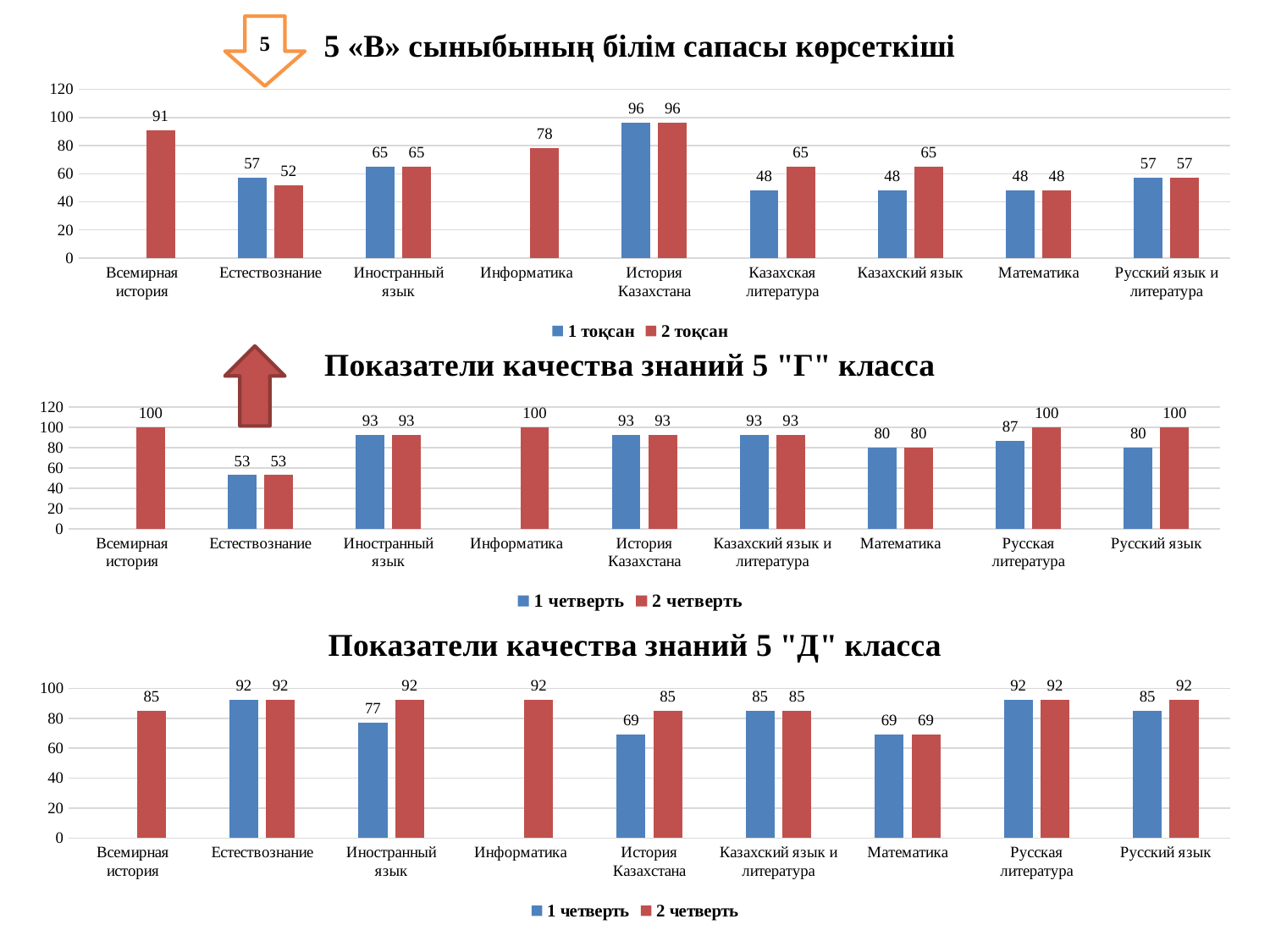

### Chart: 5 «В» сыныбының білім сапасы көрсеткіші

| Category | 1 тоқсан | 2 тоқсан |
|---|---|---|
| Всемирная история | None | 91.0 |
| Естествознание | 57.0 | 52.0 |
| Иностранный язык | 65.0 | 65.0 |
| Информатика | None | 78.0 |
| История Казахстана | 96.0 | 96.0 |
| Казахская литература | 48.0 | 65.0 |
| Казахский язык | 48.0 | 65.0 |
| Математика | 48.0 | 48.0 |
| Русский язык и литература | 57.0 | 57.0 |
5

### Chart: Показатели качества знаний 5 "Г" класса

| Category | 1 четверть | 2 четверть |
|---|---|---|
| Всемирная история | None | 100.0 |
| Естествознание | 53.0 | 53.0 |
| Иностранный язык | 93.0 | 93.0 |
| Информатика | None | 100.0 |
| История Казахстана | 93.0 | 93.0 |
| Казахский язык и литература | 93.0 | 93.0 |
| Математика | 80.0 | 80.0 |
| Русская литература | 87.0 | 100.0 |
| Русский язык | 80.0 | 100.0 |

### Chart: Показатели качества знаний 5 "Д" класса

| Category | 1 четверть | 2 четверть |
|---|---|---|
| Всемирная история | None | 85.0 |
| Естествознание | 92.0 | 92.0 |
| Иностранный язык | 77.0 | 92.0 |
| Информатика | None | 92.0 |
| История Казахстана | 69.0 | 85.0 |
| Казахский язык и литература | 85.0 | 85.0 |
| Математика | 69.0 | 69.0 |
| Русская литература | 92.0 | 92.0 |
| Русский язык | 85.0 | 92.0 |